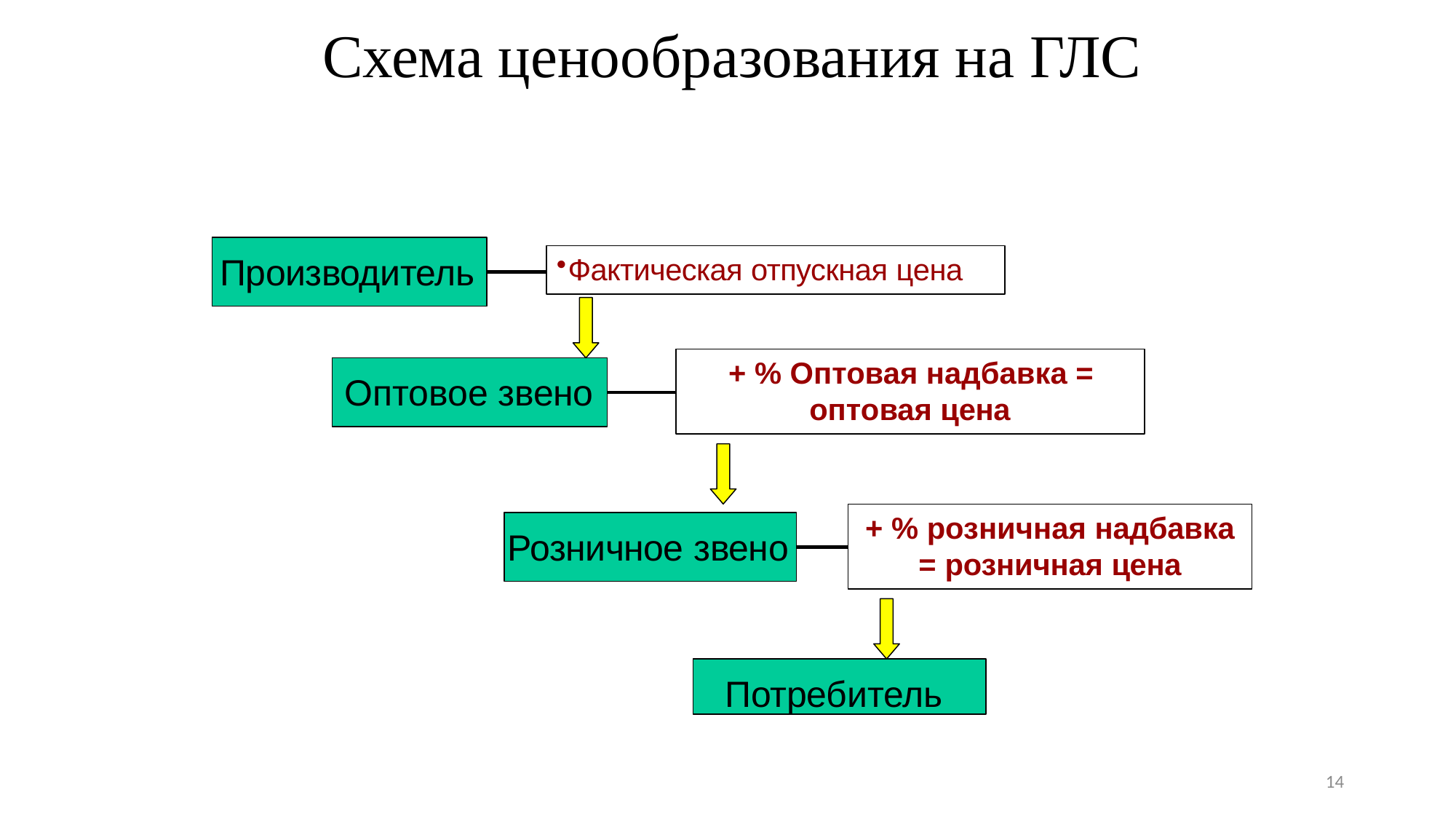

# Схема ценообразования на ГЛС

Производитель
Фактическая отпускная цена

+ % Оптовая надбавка = оптовая цена

Оптовое звено

+ % розничная надбавка
= розничная цена

Розничное звено
Потребитель
14